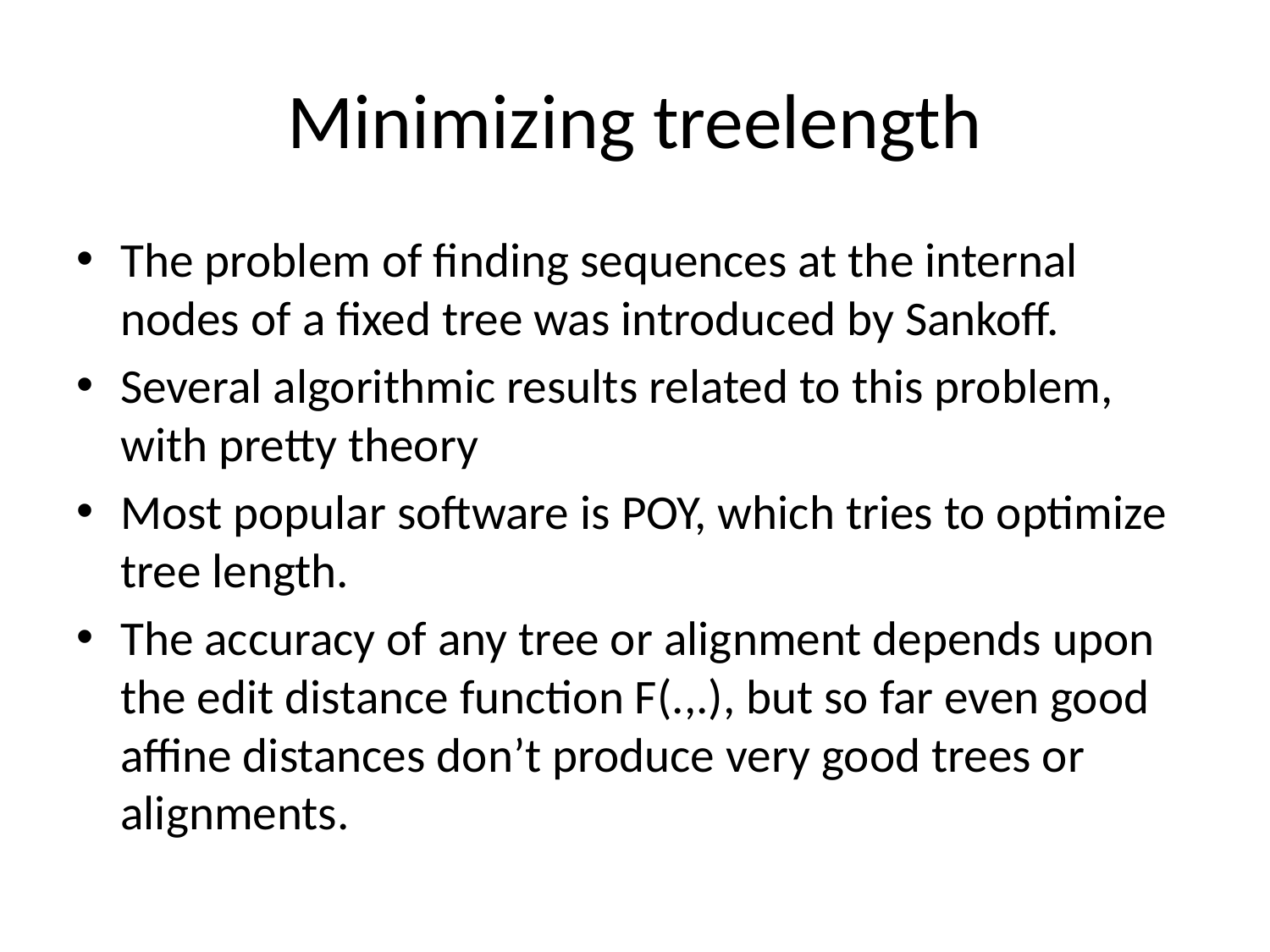

# Minimizing treelength
The problem of finding sequences at the internal nodes of a fixed tree was introduced by Sankoff.
Several algorithmic results related to this problem, with pretty theory
Most popular software is POY, which tries to optimize tree length.
The accuracy of any tree or alignment depends upon the edit distance function F(.,.), but so far even good affine distances don’t produce very good trees or alignments.